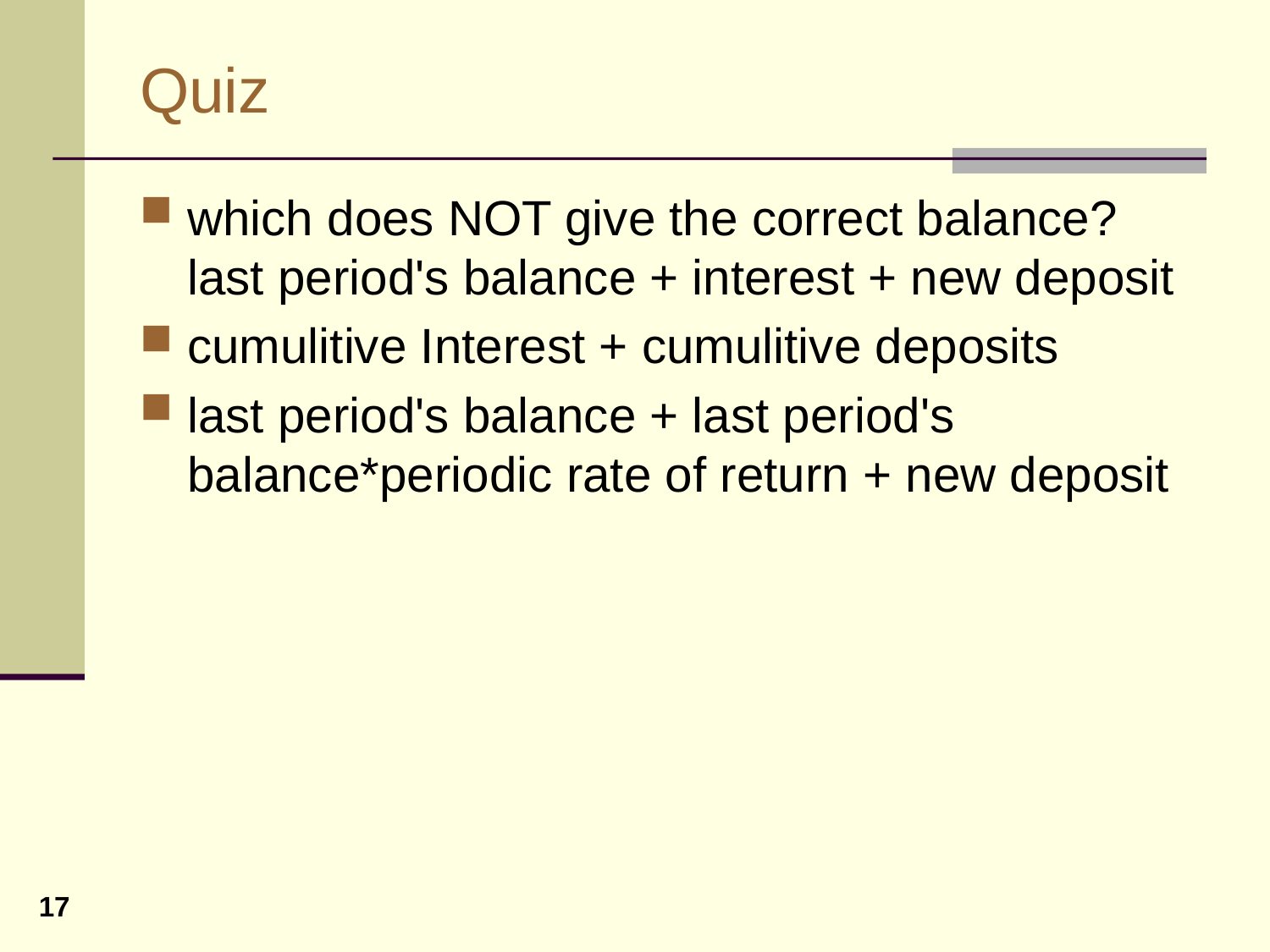

# Quiz
which does NOT give the correct balance?
last period's balance + interest + new deposit
cumulitive Interest + cumulitive deposits
last period's balance + last period's balance*periodic rate of return + new deposit
17